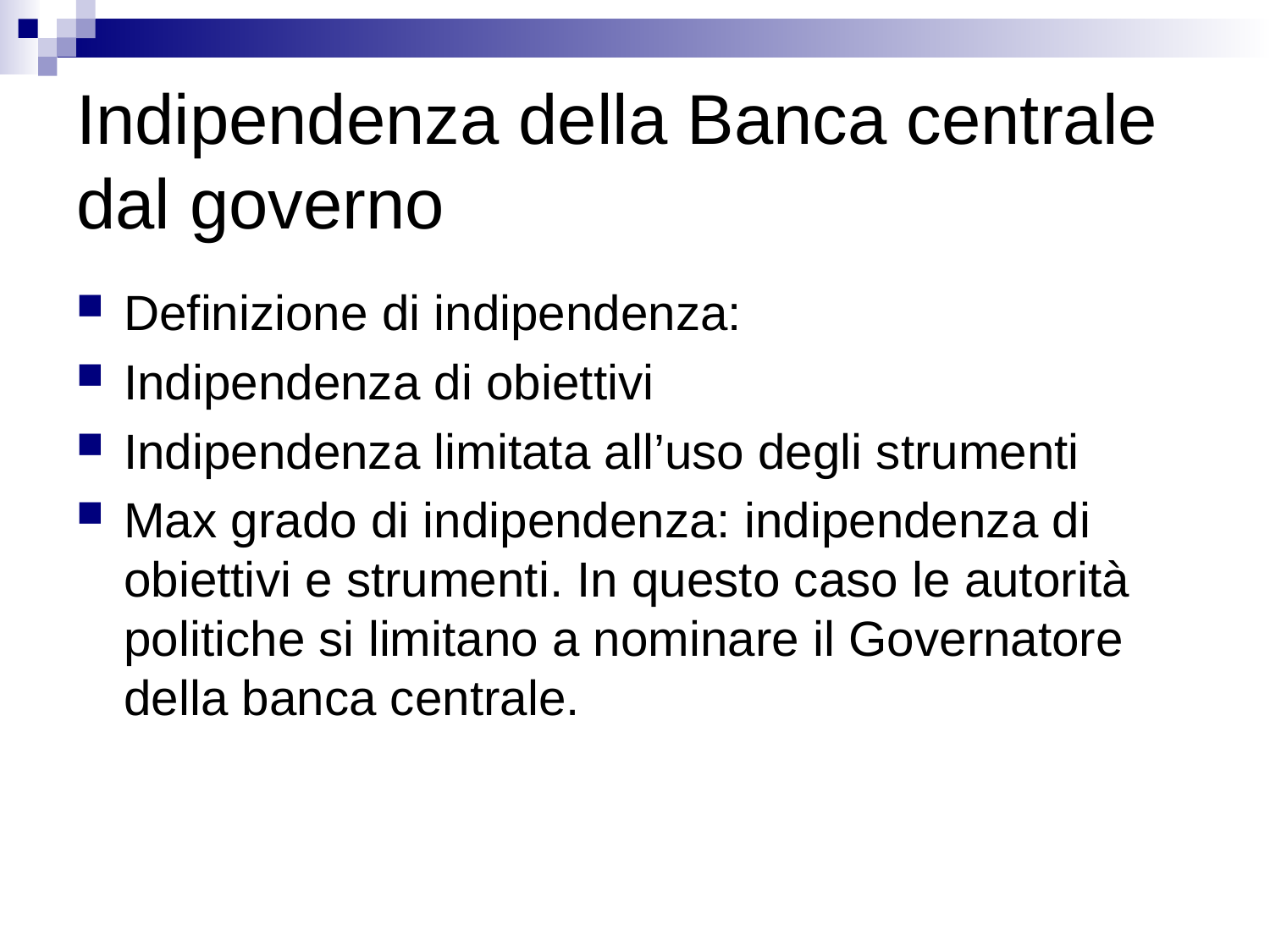

# Indipendenza della Banca centrale dal governo
Definizione di indipendenza:
Indipendenza di obiettivi
Indipendenza limitata all’uso degli strumenti
Max grado di indipendenza: indipendenza di obiettivi e strumenti. In questo caso le autorità politiche si limitano a nominare il Governatore della banca centrale.